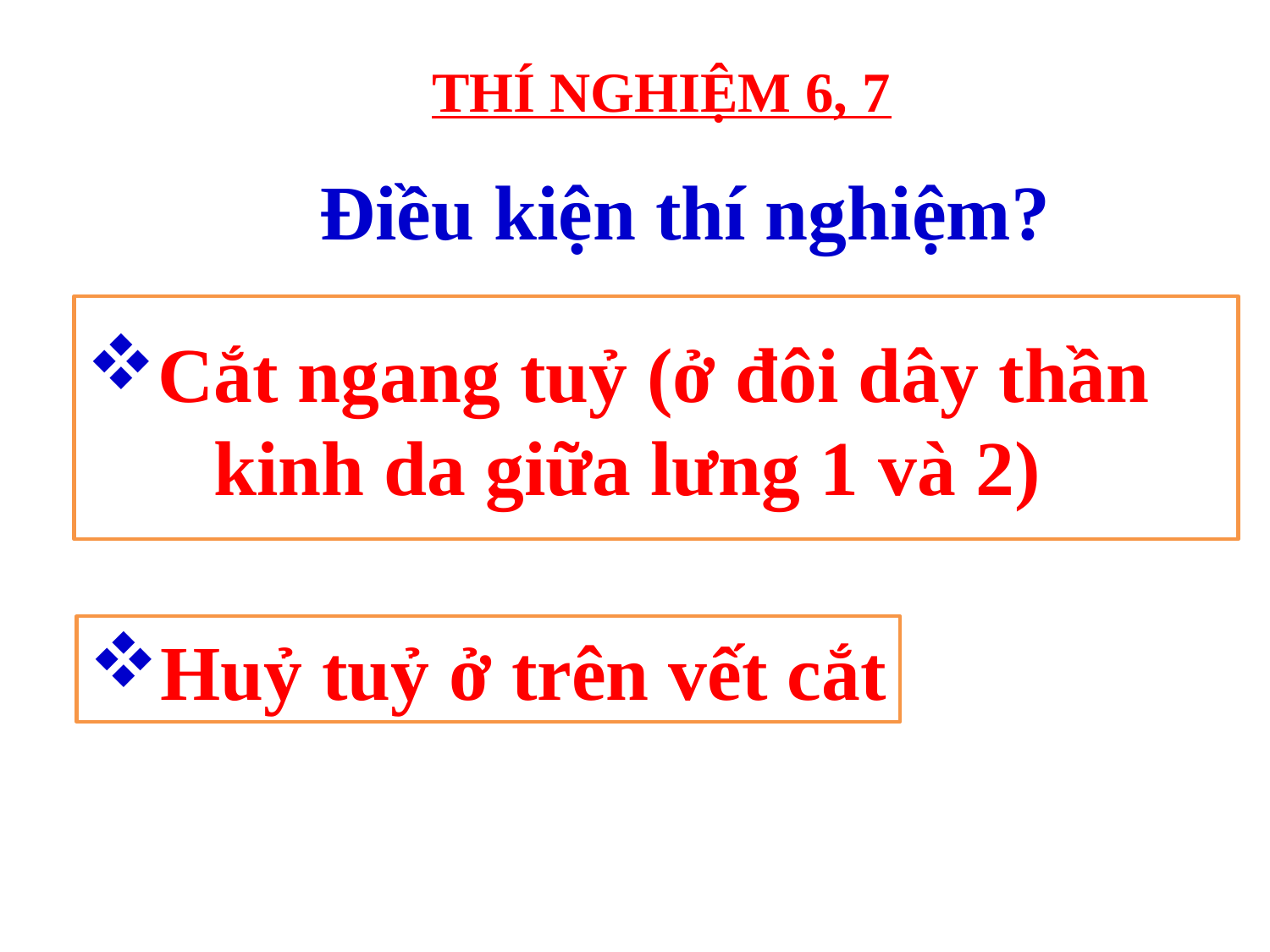

# THÍ NGHIỆM 6, 7
Điều kiện thí nghiệm?
Cắt ngang tuỷ (ở đôi dây thần     	kinh da giữa lưng 1 và 2)
Huỷ tuỷ ở trên vết cắt